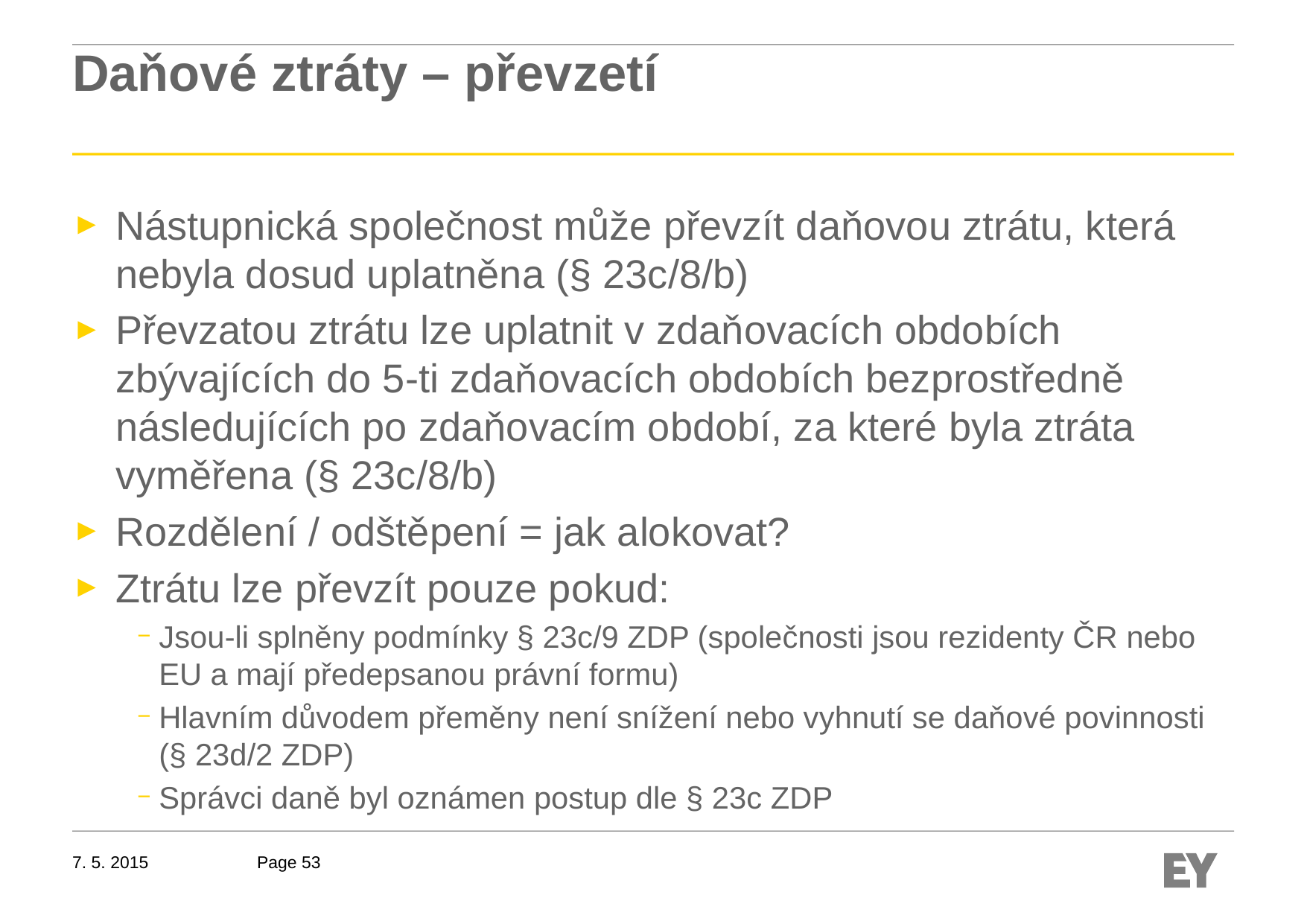

# Daňové ztráty – převzetí
Nástupnická společnost může převzít daňovou ztrátu, která nebyla dosud uplatněna (§ 23c/8/b)
Převzatou ztrátu lze uplatnit v zdaňovacích obdobích zbývajících do 5-ti zdaňovacích obdobích bezprostředně následujících po zdaňovacím období, za které byla ztráta vyměřena (§ 23c/8/b)
Rozdělení / odštěpení = jak alokovat?
Ztrátu lze převzít pouze pokud:
Jsou-li splněny podmínky § 23c/9 ZDP (společnosti jsou rezidenty ČR nebo EU a mají předepsanou právní formu)
Hlavním důvodem přeměny není snížení nebo vyhnutí se daňové povinnosti (§ 23d/2 ZDP)
Správci daně byl oznámen postup dle § 23c ZDP
7. 5. 2015